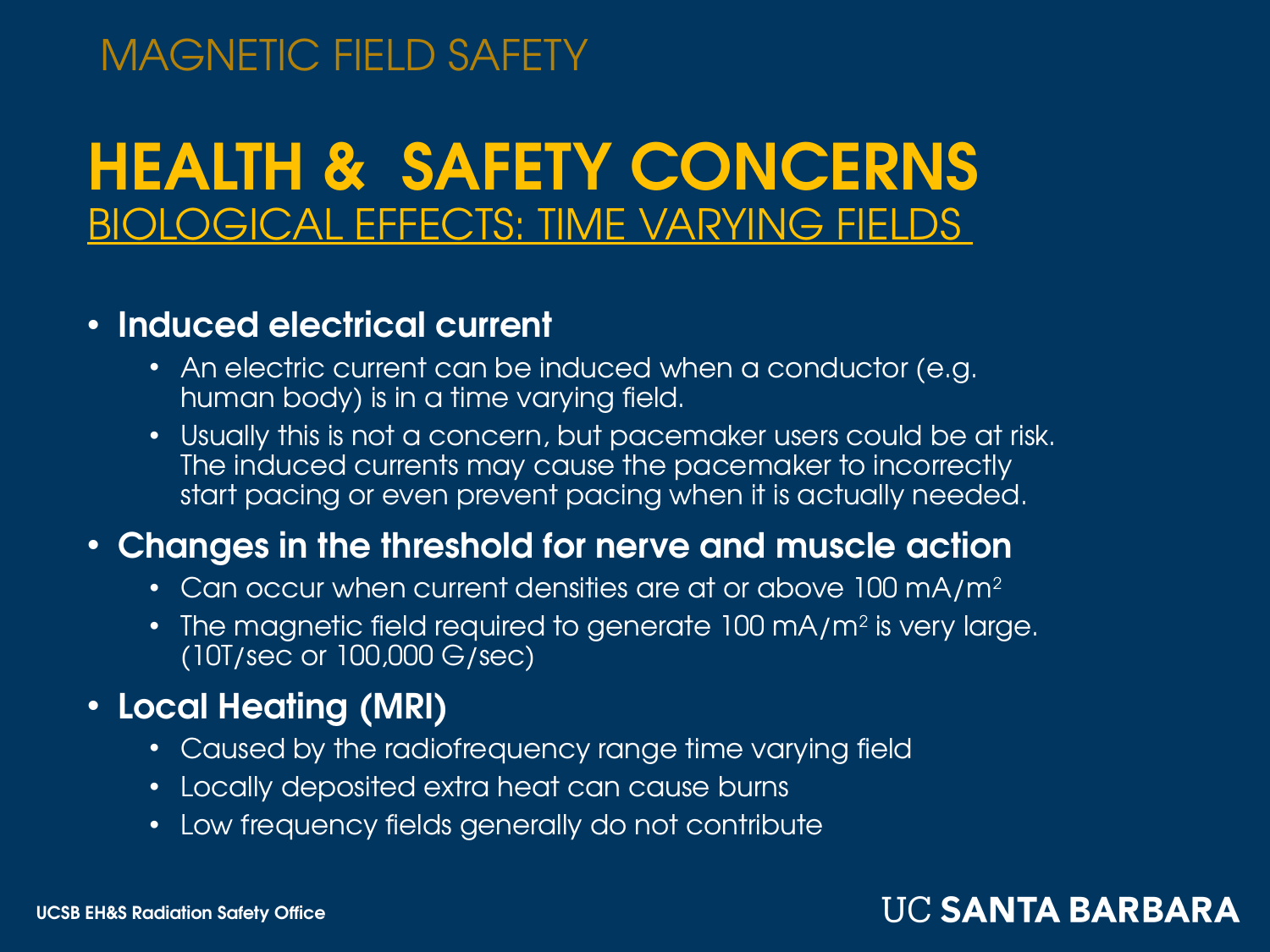

# Magnetic field safety
Health &  Safety concerns
Biological effects: time varying fields
Induced electrical current
An electric current can be induced when a conductor (e.g. human body) is in a time varying field.
Usually this is not a concern, but pacemaker users could be at risk. The induced currents may cause the pacemaker to incorrectly start pacing or even prevent pacing when it is actually needed.
Changes in the threshold for nerve and muscle action
Can occur when current densities are at or above 100 mA/m2
The magnetic field required to generate 100 mA/m2 is very large. (10T/sec or 100,000 G/sec)
Local Heating (MRI)
Caused by the radiofrequency range time varying field
Locally deposited extra heat can cause burns
Low frequency fields generally do not contribute
UCSB EH&S Radiation Safety Office